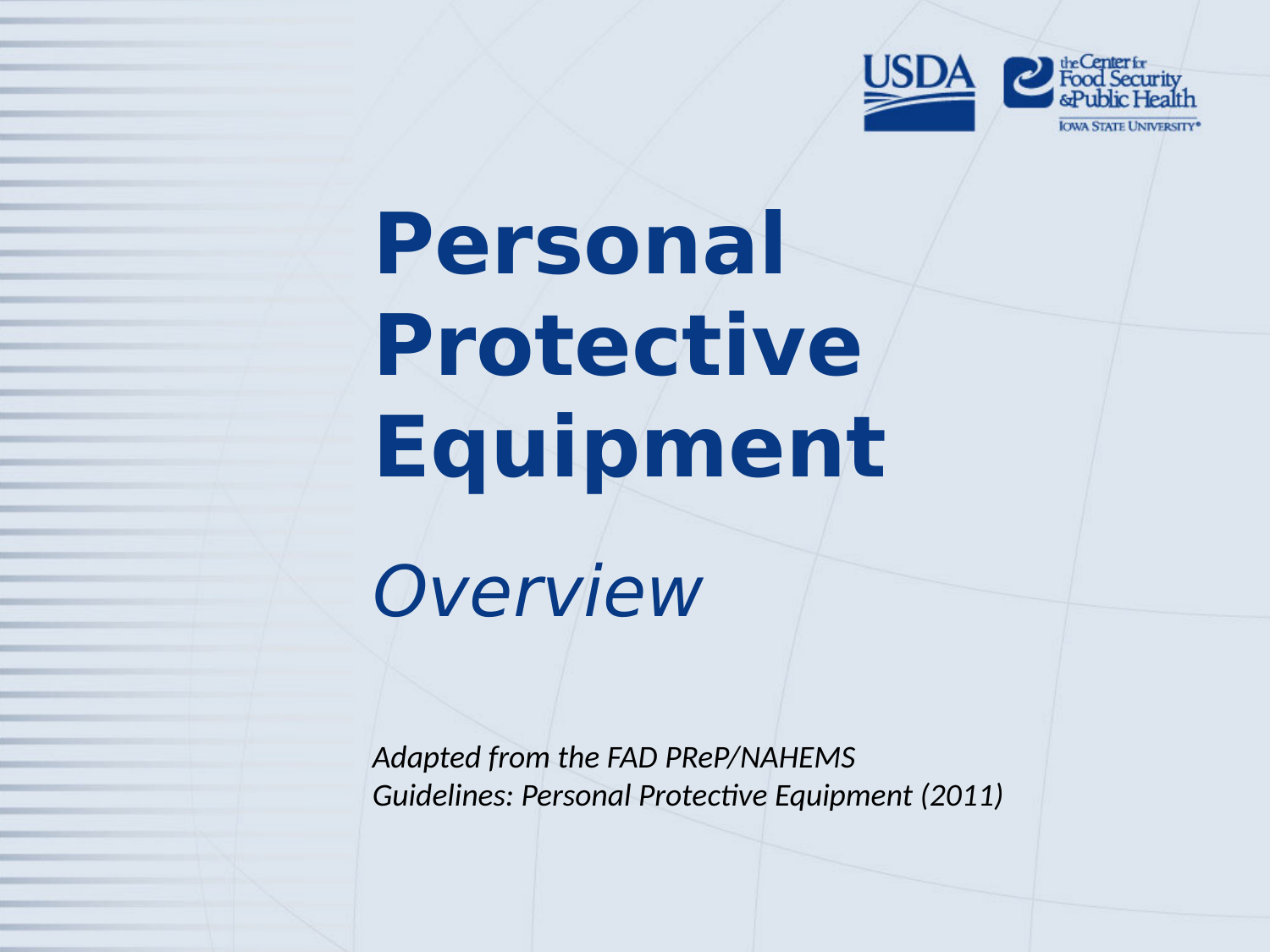

# Personal Protective Equipment
Overview

Adapted from the FAD PReP/NAHEMS
Guidelines: Personal Protective Equipment (2011)